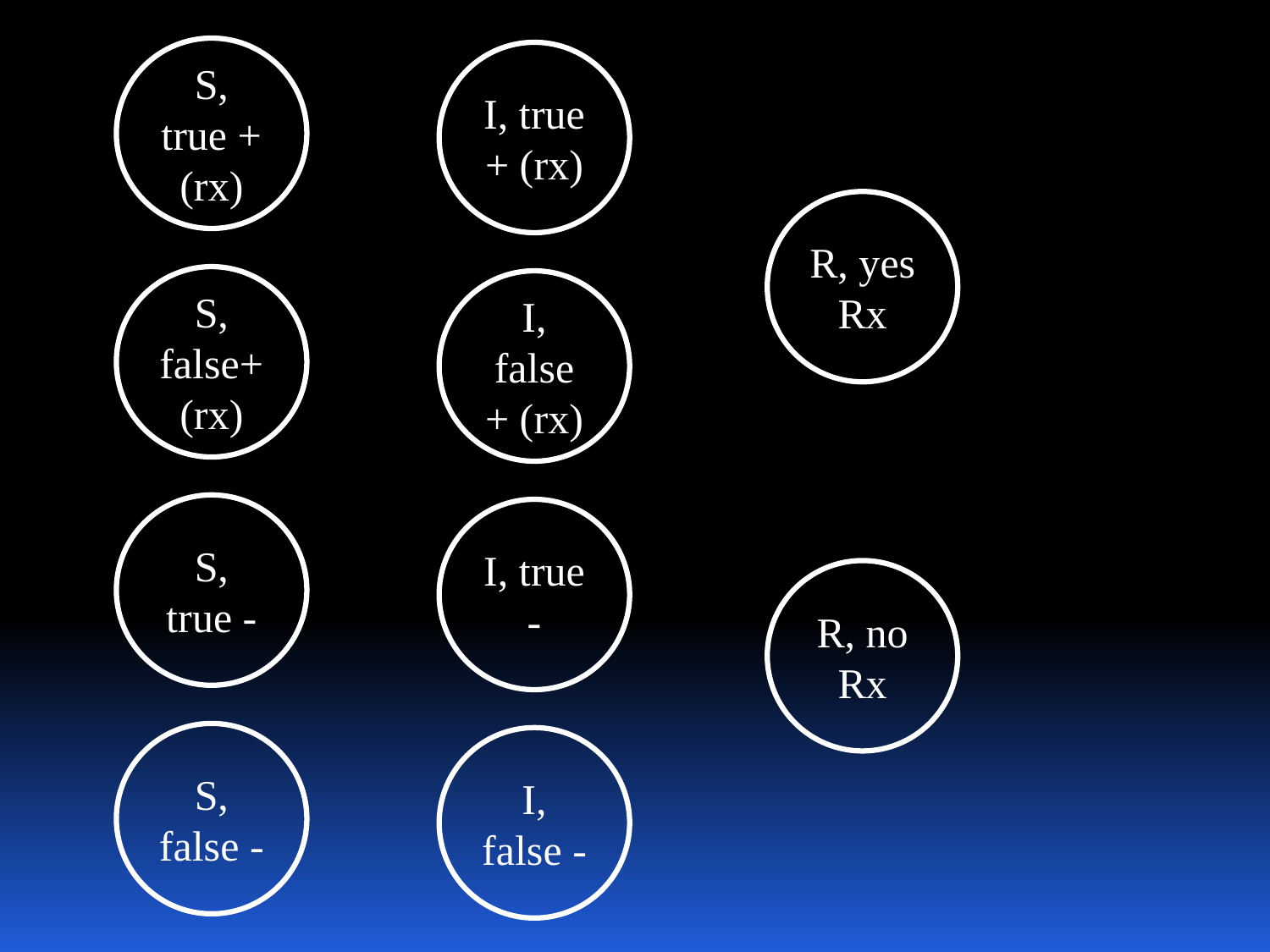

S, true + (rx)
I, true + (rx)
R, yes Rx
S, false+ (rx)
I, false + (rx)
S, true -
I, true -
R, no Rx
S, false -
I, false -